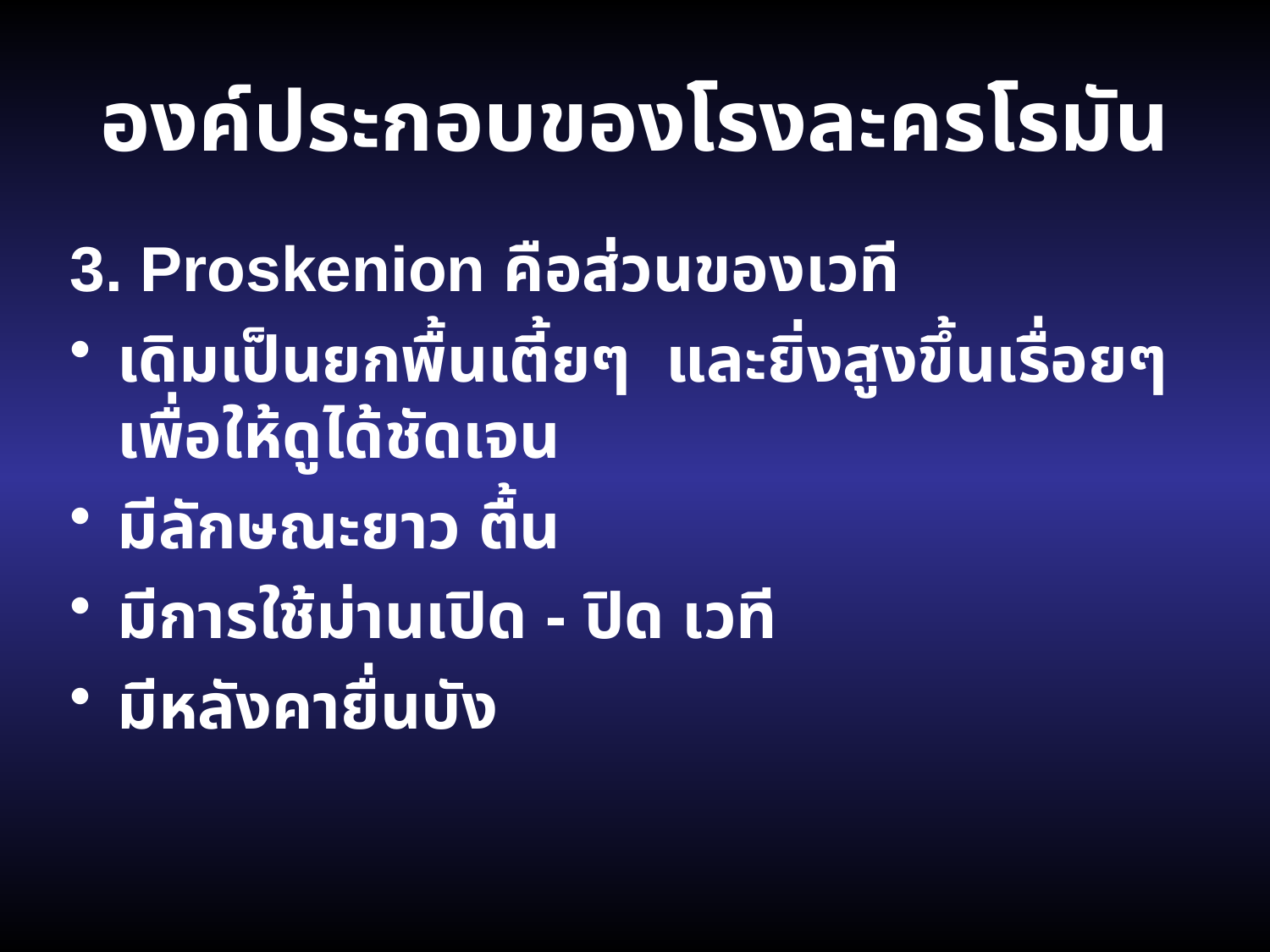

องค์ประกอบของโรงละครโรมัน
3. Proskenion คือส่วนของเวที
เดิมเป็นยกพื้นเตี้ยๆ  และยิ่งสูงขึ้นเรื่อยๆ เพื่อให้ดูได้ชัดเจน
มีลักษณะยาว ตื้น
มีการใช้ม่านเปิด - ปิด เวที
มีหลังคายื่นบัง